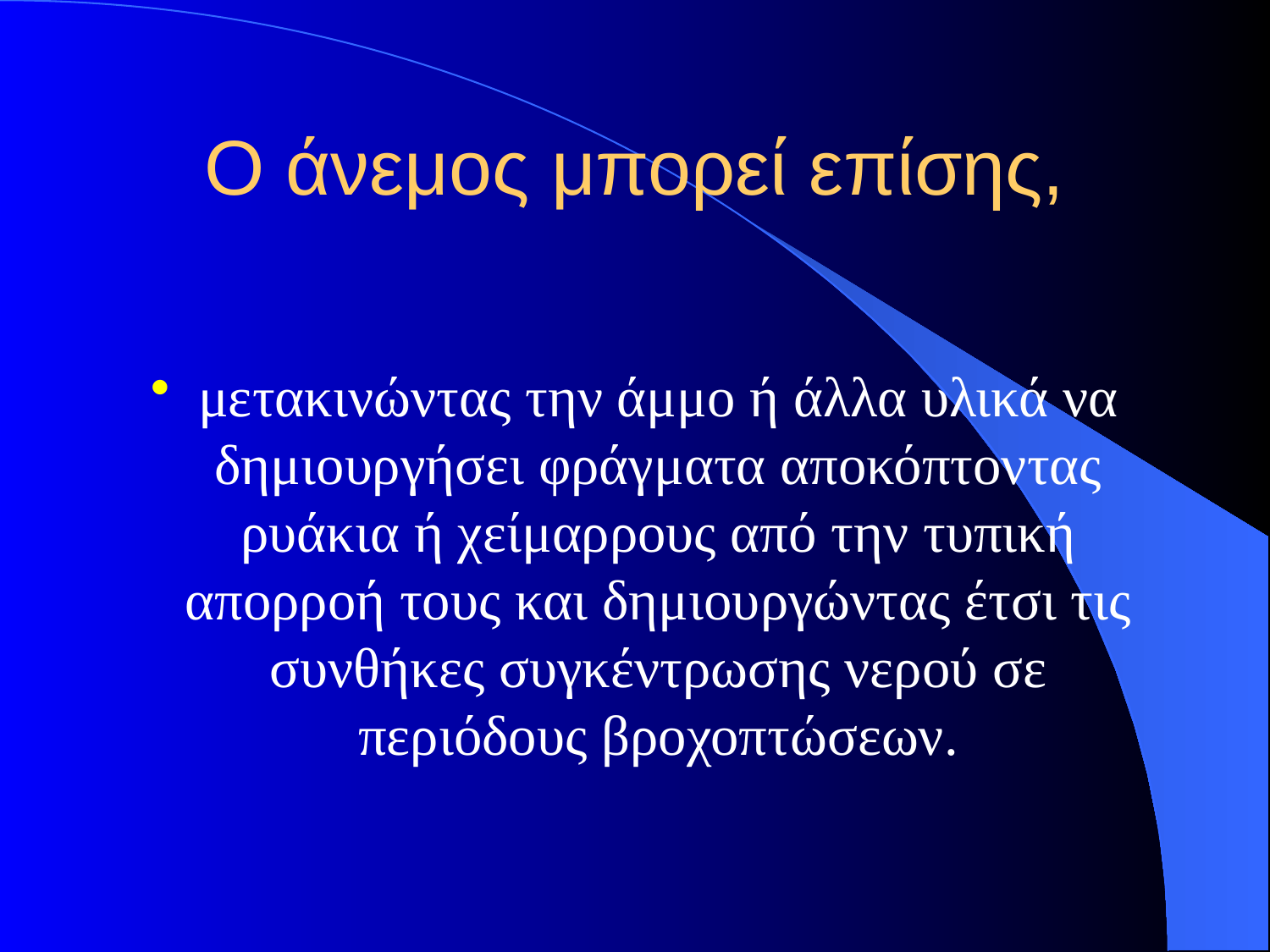

# Ο άνεμος μπορεί επίσης,

μετακινώντας την άμμο ή άλλα υλικά να δημιουργήσει φράγματα αποκόπτοντας ρυάκια ή χείμαρρους από την τυπική απορροή τους και δημιουργώντας έτσι τις συνθήκες συγκέντρωσης νερού σε περιόδους βροχοπτώσεων.